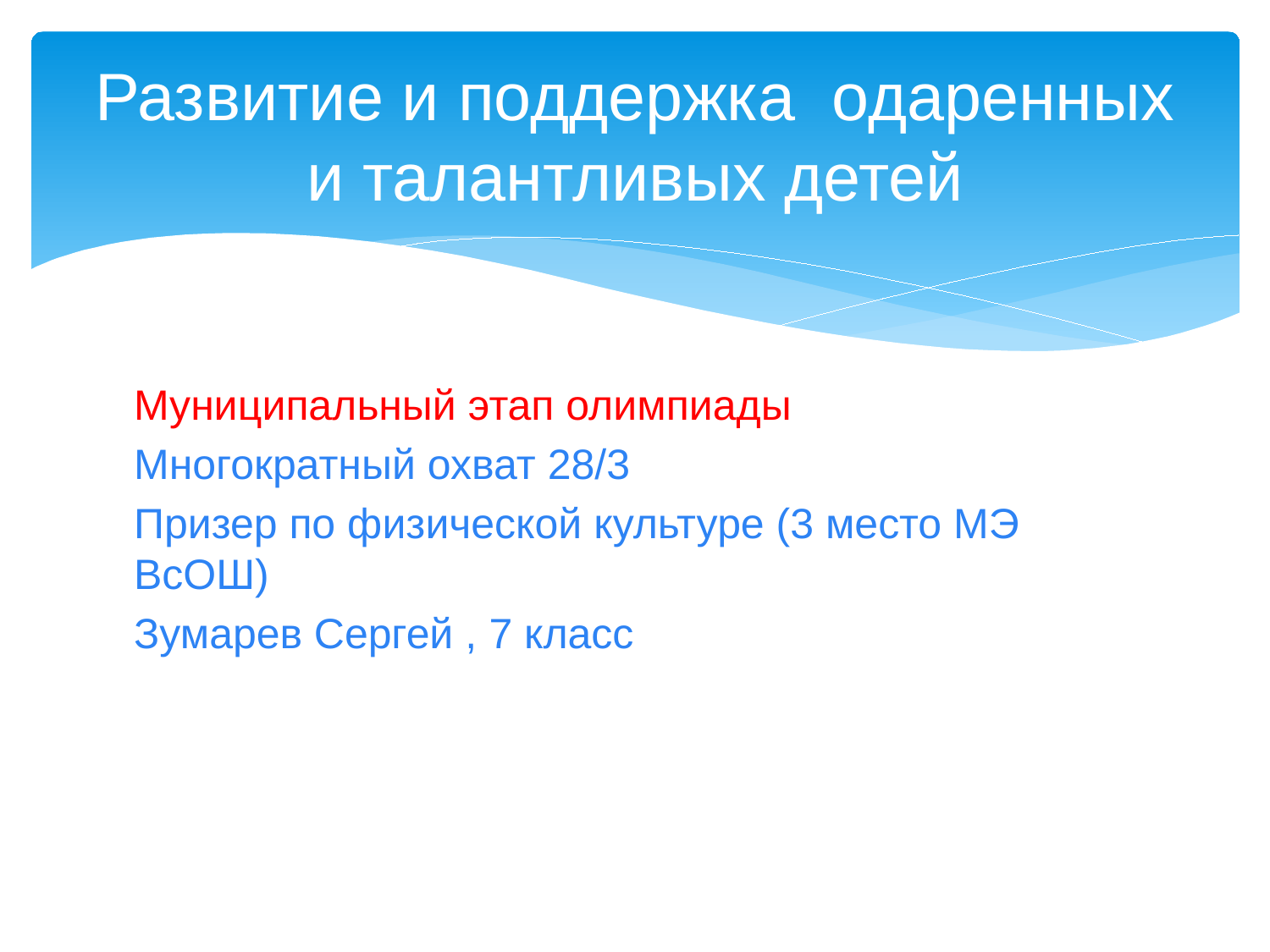

# Развитие и поддержка  одаренных и талантливых детей
Муниципальный этап олимпиады
Многократный охват 28/3
Призер по физической культуре (3 место МЭ ВсОШ)
Зумарев Сергей , 7 класс